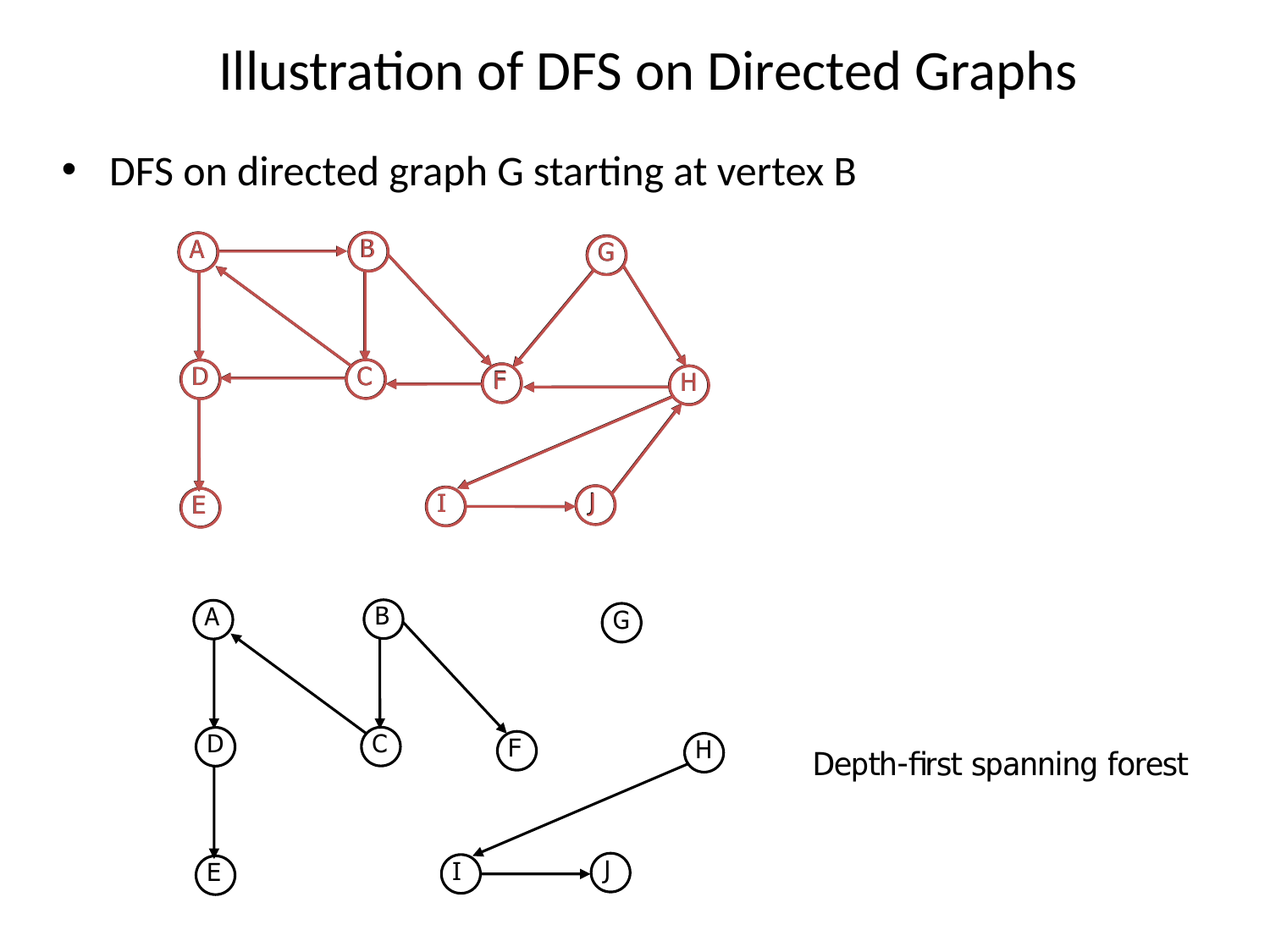

# Illustration of DFS on Directed Graphs
DFS on directed graph G starting at vertex B
B

A

G

C

D

F

H

J

I

E

B

B

A

A

G

G

F

F

D

D

C

C

H

H

I

I

E

E

J

J

Depth-first spanning forest